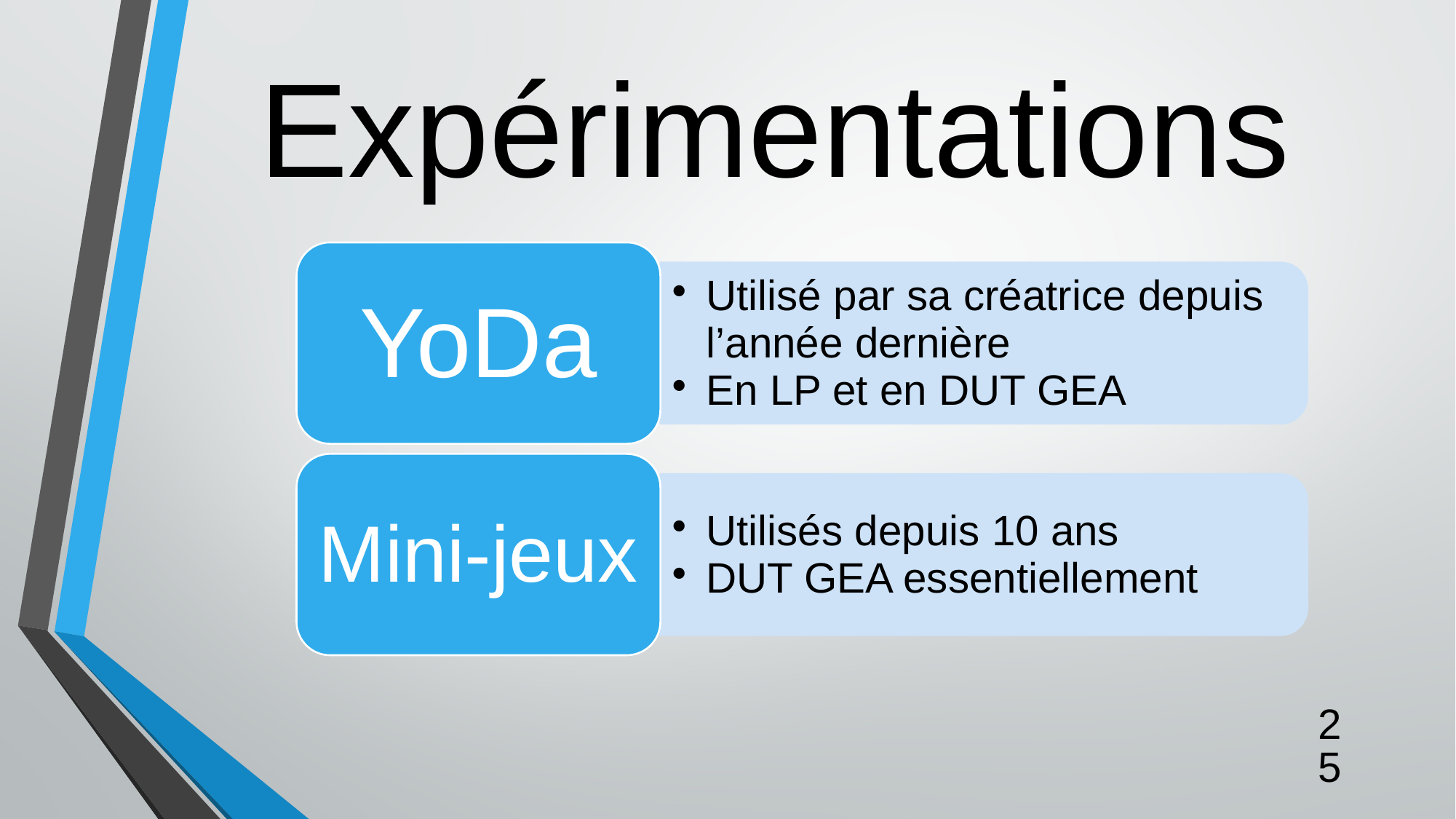

# Expérimentations
YoDa
Utilisé par sa créatrice depuis l’année dernière
Mini-jeux
Utilisés depuis 10 ans
DUT GEA essentiellement
En LP et en DUT GEA
25